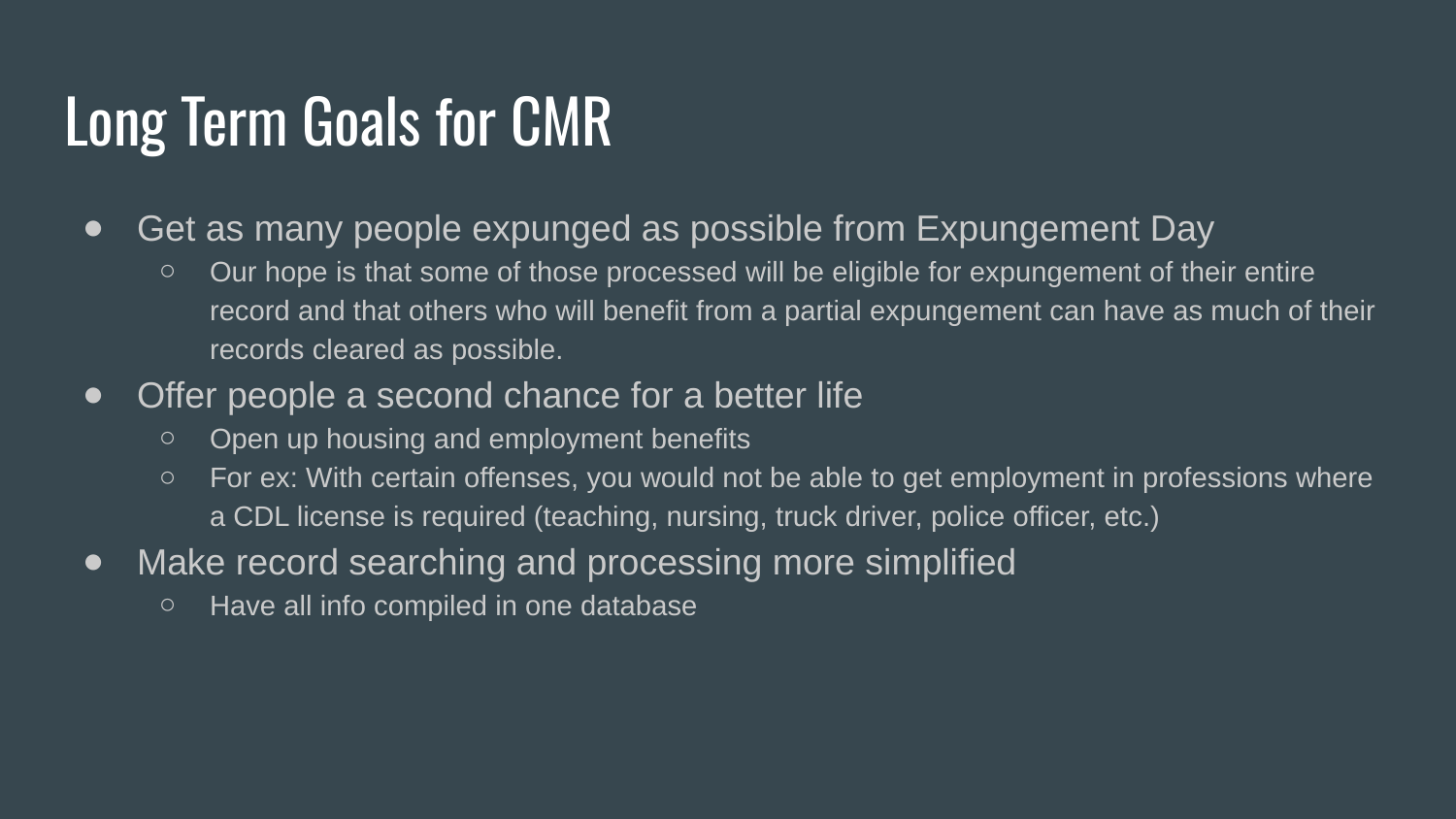

# Long Term Goals for CMR
Get as many people expunged as possible from Expungement Day
Our hope is that some of those processed will be eligible for expungement of their entire record and that others who will benefit from a partial expungement can have as much of their records cleared as possible.
Offer people a second chance for a better life
Open up housing and employment benefits
For ex: With certain offenses, you would not be able to get employment in professions where a CDL license is required (teaching, nursing, truck driver, police officer, etc.)
Make record searching and processing more simplified
Have all info compiled in one database